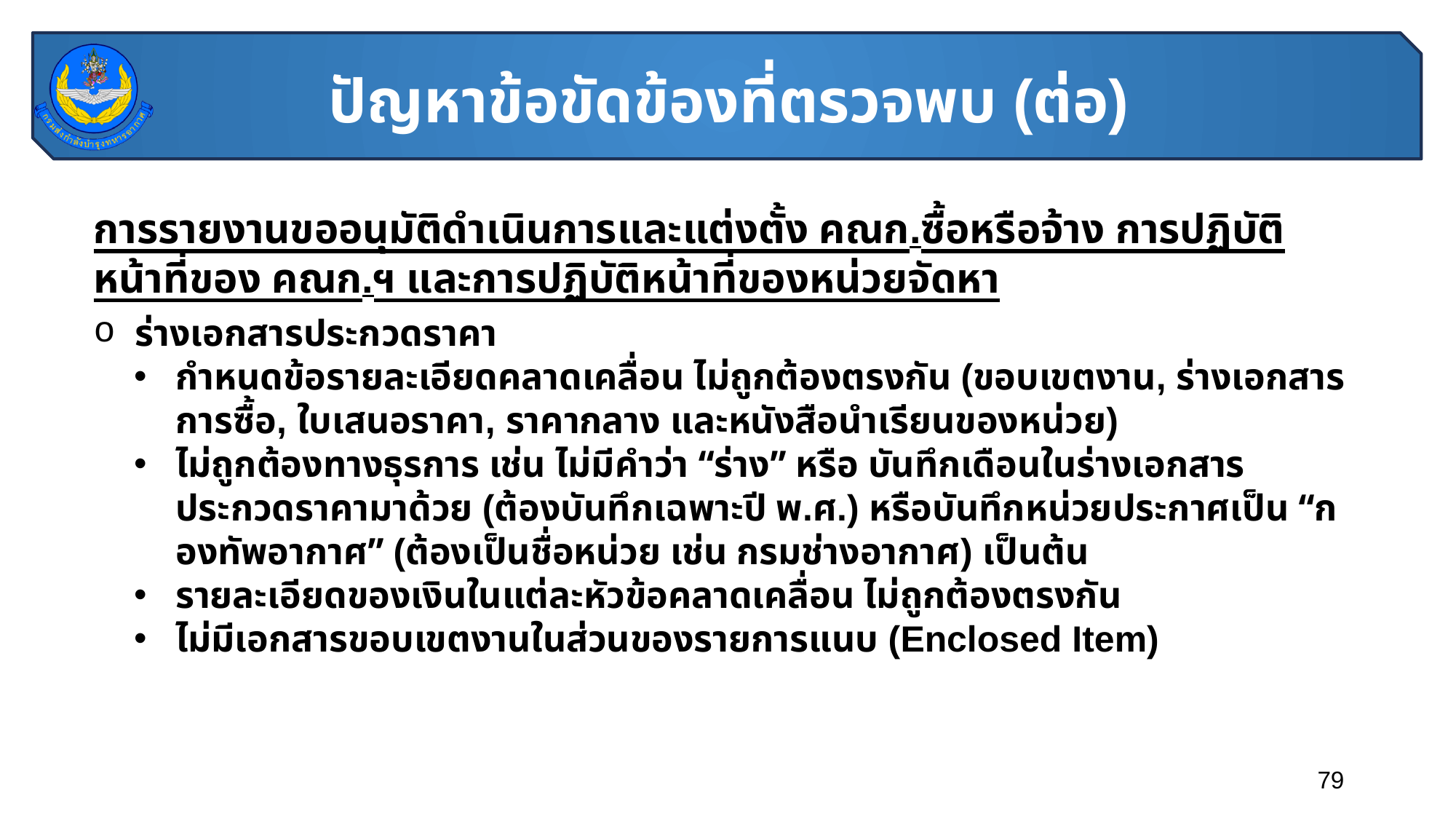

ปัญหาข้อขัดข้องที่ตรวจพบ (ต่อ)
การรายงานขออนุมัติดำเนินการและแต่งตั้ง คณก.ซื้อหรือจ้าง การปฏิบัติหน้าที่ของ คณก.ฯ และการปฏิบัติหน้าที่ของหน่วยจัดหา
ร่างเอกสารประกวดราคา
กำหนดข้อรายละเอียดคลาดเคลื่อน ไม่ถูกต้องตรงกัน (ขอบเขตงาน, ร่างเอกสารการซื้อ, ใบเสนอราคา, ราคากลาง และหนังสือนำเรียนของหน่วย)
ไม่ถูกต้องทางธุรการ เช่น ไม่มีคำว่า “ร่าง” หรือ บันทึกเดือนในร่างเอกสารประกวดราคามาด้วย (ต้องบันทึกเฉพาะปี พ.ศ.) หรือบันทึกหน่วยประกาศเป็น “กองทัพอากาศ” (ต้องเป็นชื่อหน่วย เช่น กรมช่างอากาศ) เป็นต้น
รายละเอียดของเงินในแต่ละหัวข้อคลาดเคลื่อน ไม่ถูกต้องตรงกัน
ไม่มีเอกสารขอบเขตงานในส่วนของรายการแนบ (Enclosed Item)

79